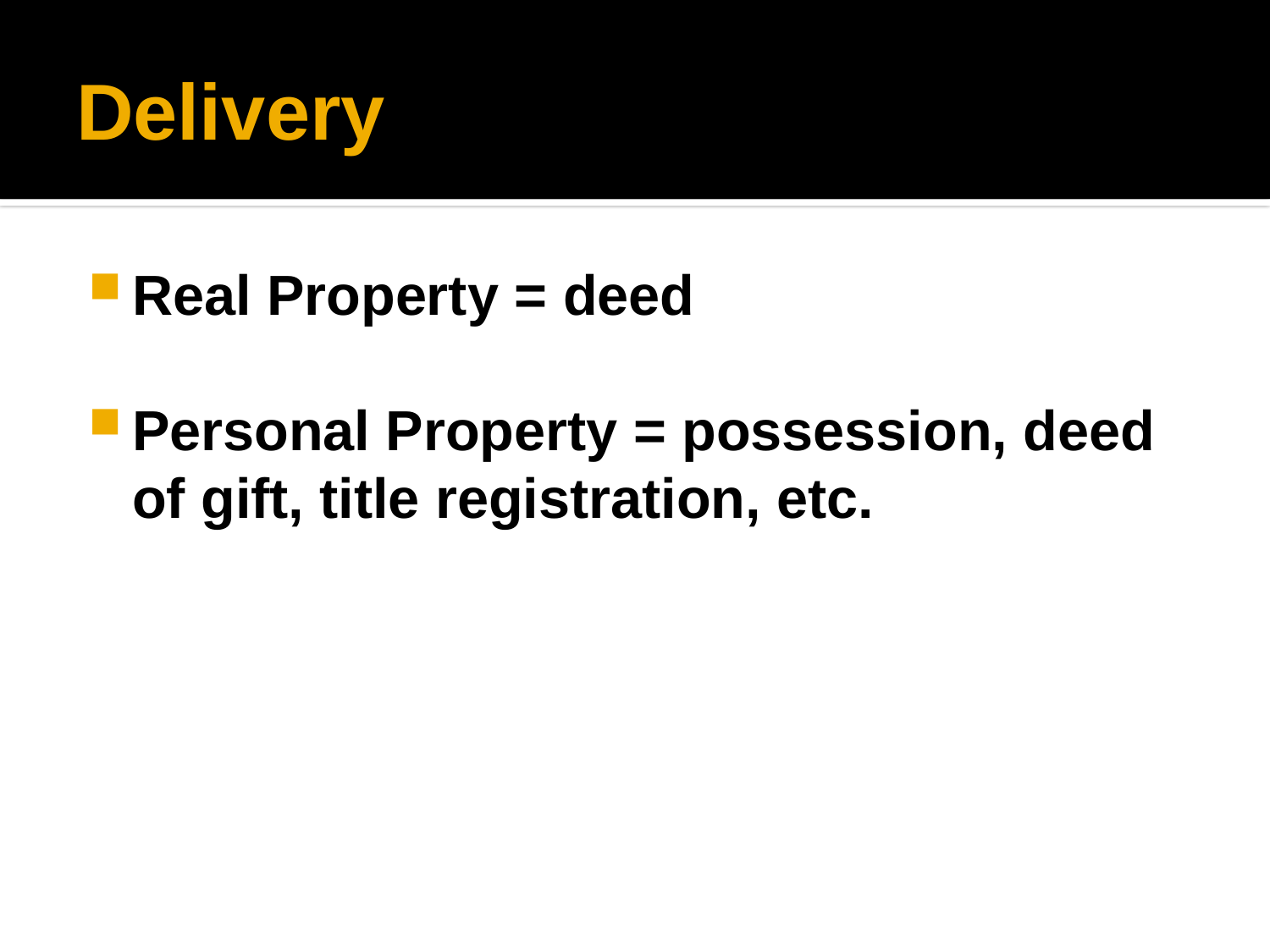

# Delivery
Real Property = deed

Personal Property = possession, deed of gift, title registration, etc.